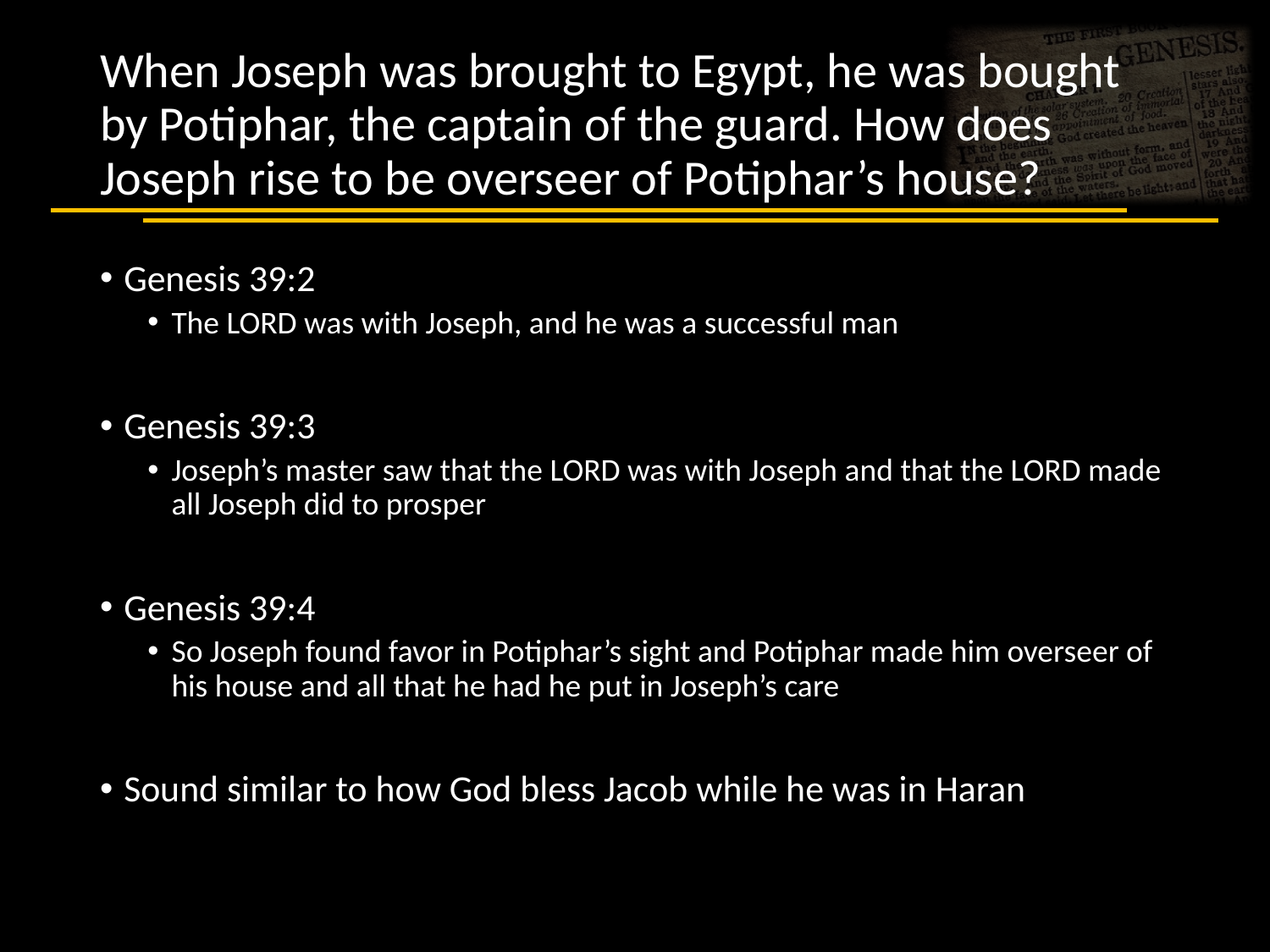

# When Joseph was brought to Egypt, he was bought by Potiphar, the captain of the guard. How does Joseph rise to be overseer of Potiphar’s house?
Genesis 39:2
The LORD was with Joseph, and he was a successful man

Genesis 39:3
Joseph’s master saw that the LORD was with Joseph and that the LORD made all Joseph did to prosper

Genesis 39:4
So Joseph found favor in Potiphar’s sight and Potiphar made him overseer of his house and all that he had he put in Joseph’s care

Sound similar to how God bless Jacob while he was in Haran